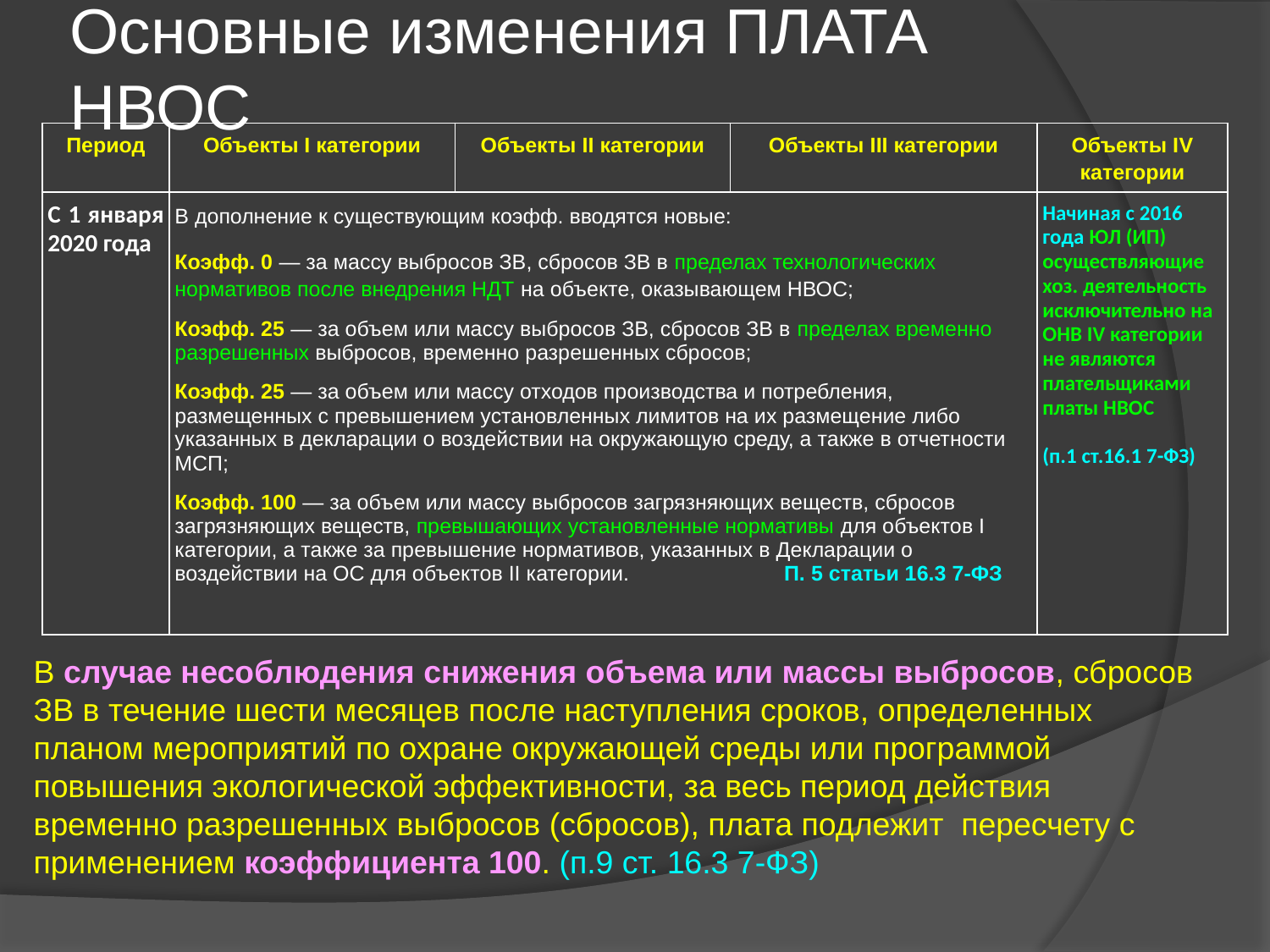

# Основные изменения ПЛАТА НВОС
| Период | Объекты I категории | Объекты II категории | Объекты III категории | Объекты IV категории |
| --- | --- | --- | --- | --- |
| С 1 января 2020 года | В дополнение к существующим коэфф. вводятся новые: Коэфф. 0 — за массу выбросов ЗВ, сбросов ЗВ в пределах технологических нормативов после внедрения НДТ на объекте, оказывающем НВОС; Коэфф. 25 — за объем или массу выбросов ЗВ, сбросов ЗВ в пределах временно разрешенных выбросов, временно разрешенных сбросов; Коэфф. 25 — за объем или массу отходов производства и потребления, размещенных с превышением установленных лимитов на их размещение либо указанных в декларации о воздействии на окружающую среду, а также в отчетности МСП; Коэфф. 100 — за объем или массу выбросов загрязняющих веществ, сбросов загрязняющих веществ, превышающих установленные нормативы для объектов I категории, а также за превышение нормативов, указанных в Декларации о воздействии на ОС для объектов II категории. П. 5 статьи 16.3 7-ФЗ |  |  | Начиная с 2016 года ЮЛ (ИП) осуществляющие хоз. деятельность исключительно на ОНВ IV категории не являются плательщиками платы НВОС (п.1 ст.16.1 7-ФЗ) |
В случае несоблюдения снижения объема или массы выбросов, сбросов ЗВ в течение шести месяцев после наступления сроков, определенных планом мероприятий по охране окружающей среды или программой повышения экологической эффективности, за весь период действия временно разрешенных выбросов (сбросов), плата подлежит  пересчету с применением коэффициента 100. (п.9 ст. 16.3 7-ФЗ)